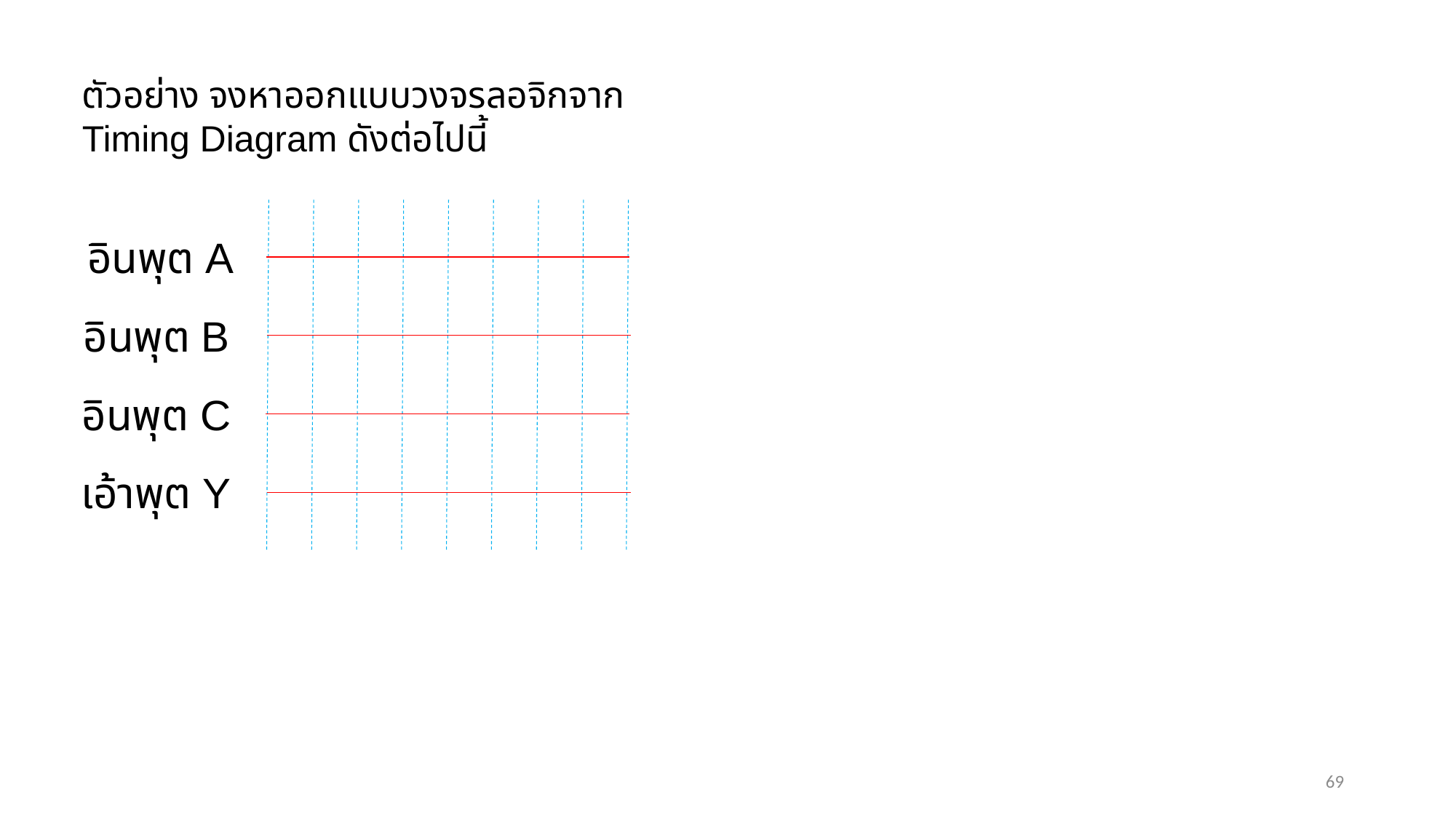

ตัวอย่าง จงหาออกแบบวงจรลอจิกจาก Timing Diagram ดังต่อไปนี้
อินพุต A
อินพุต B
อินพุต C
เอ้าพุต Y
69